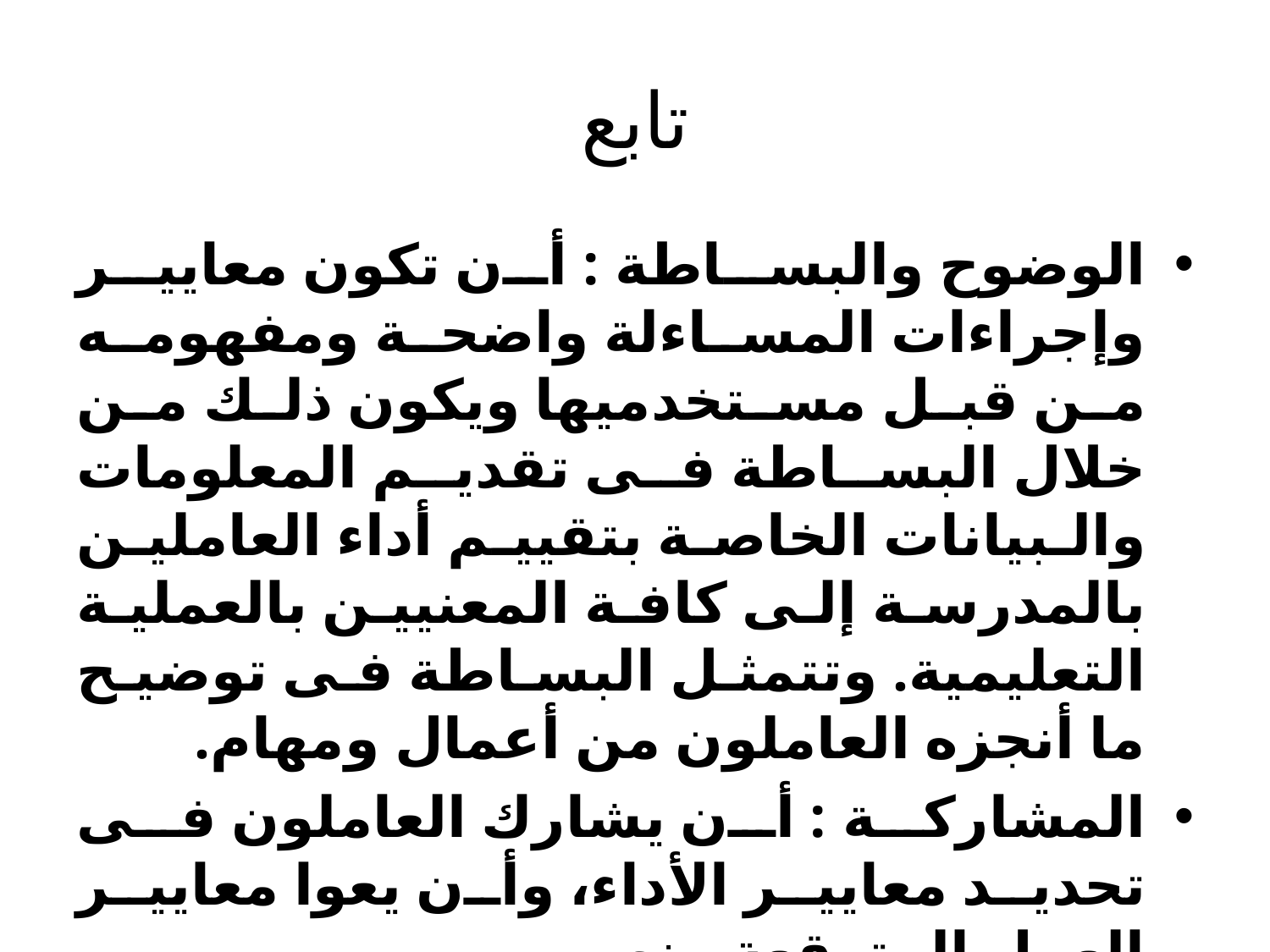

# تابع
الوضوح والبساطة : أن تكون معايير وإجراءات المساءلة واضحة ومفهومه من قبل مستخدميها ويكون ذلك من خلال البساطة فى تقديم المعلومات والبيانات الخاصة بتقييم أداء العاملين بالمدرسة إلى كافة المعنيين بالعملية التعليمية. وتتمثل البساطة فى توضيح ما أنجزه العاملون من أعمال ومهام.
المشاركة : أن يشارك العاملون فى تحديد معايير الأداء، وأن يعوا معايير العمل المتوقعة منهم.